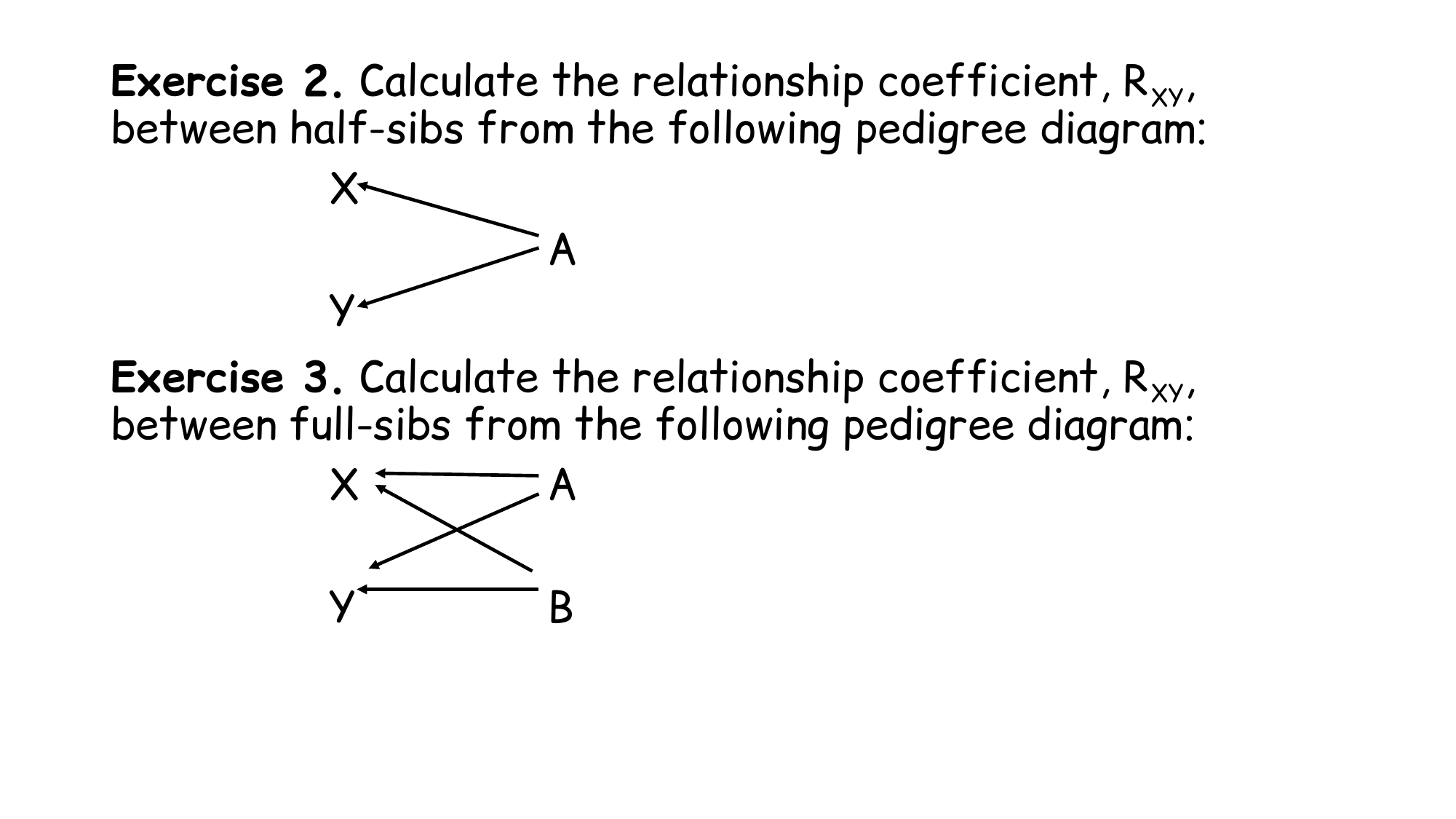

Exercise 2. Calculate the relationship coefficient, RXY, between half-sibs from the following pedigree diagram:
		X
				A
		Y
Exercise 3. Calculate the relationship coefficient, RXY, between full-sibs from the following pedigree diagram:
		X		A

		Y		B